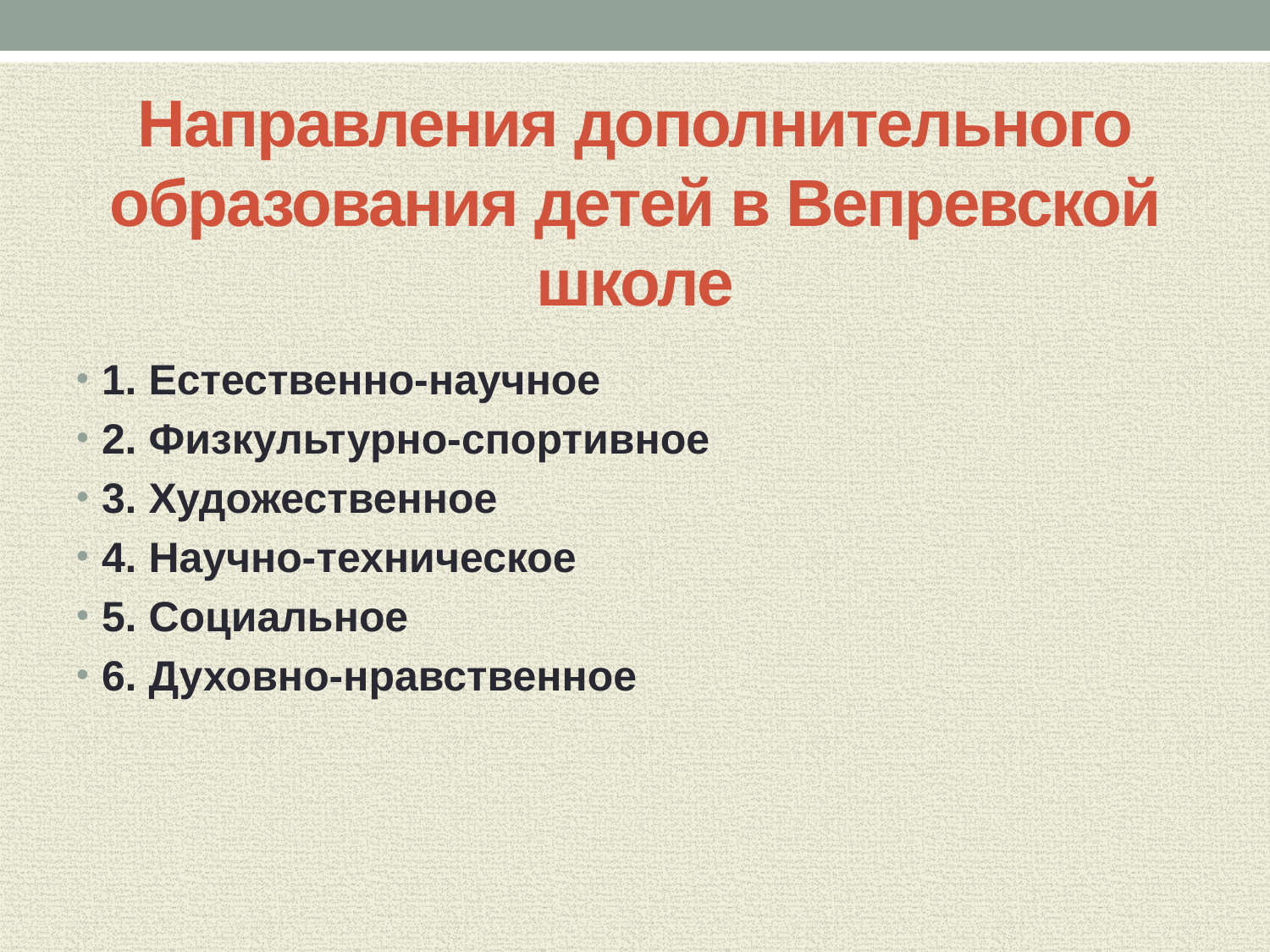

# Направления дополнительного образования детей в Вепревской школе
1. Естественно-научное
2. Физкультурно-спортивное
3. Художественное
4. Научно-техническое
5. Социальное
6. Духовно-нравственное